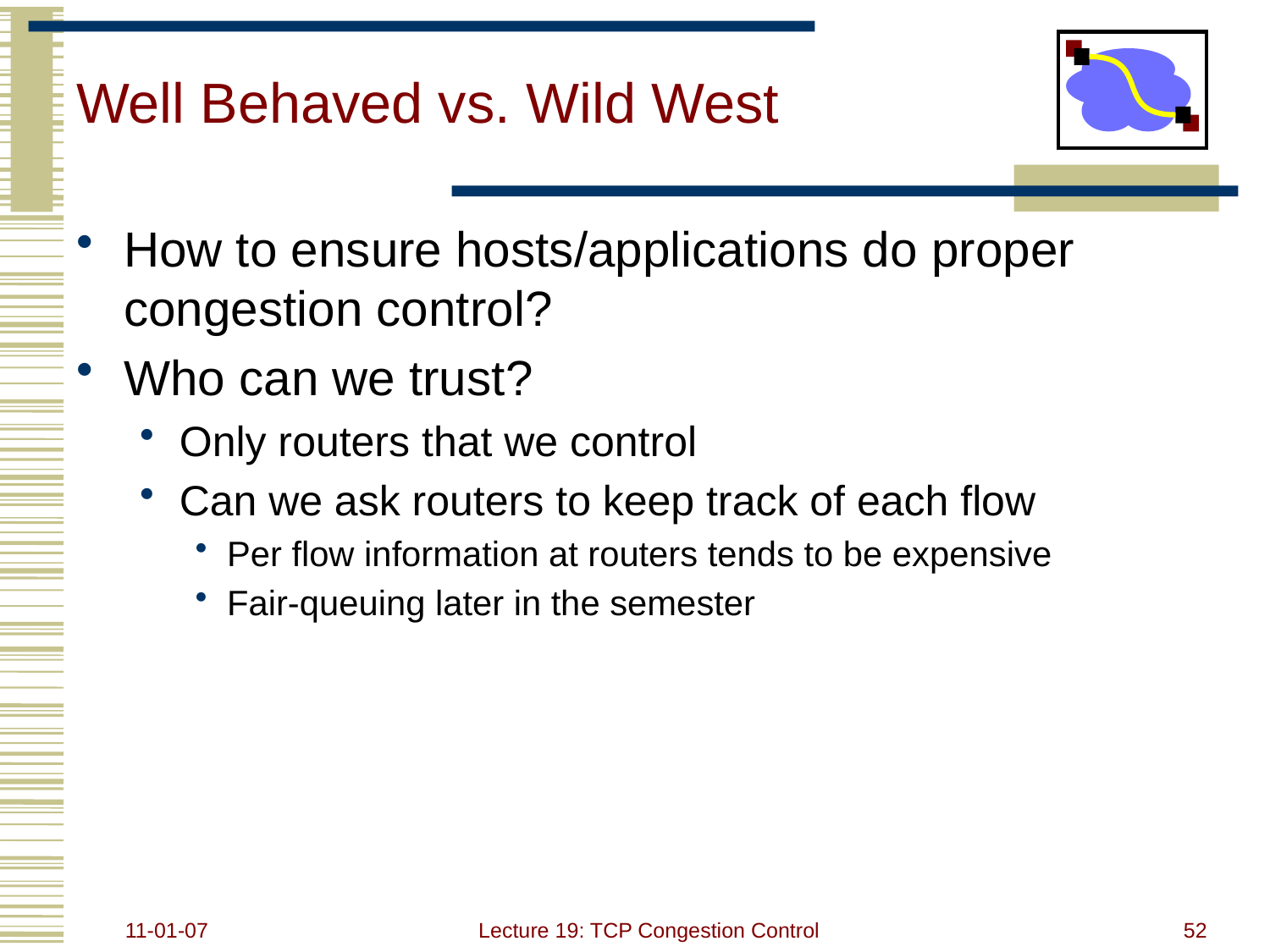

# Well Behaved vs. Wild West
How to ensure hosts/applications do proper congestion control?
Who can we trust?
Only routers that we control
Can we ask routers to keep track of each flow
Per flow information at routers tends to be expensive
Fair-queuing later in the semester

11-01-07
Lecture 19: TCP Congestion Control
52